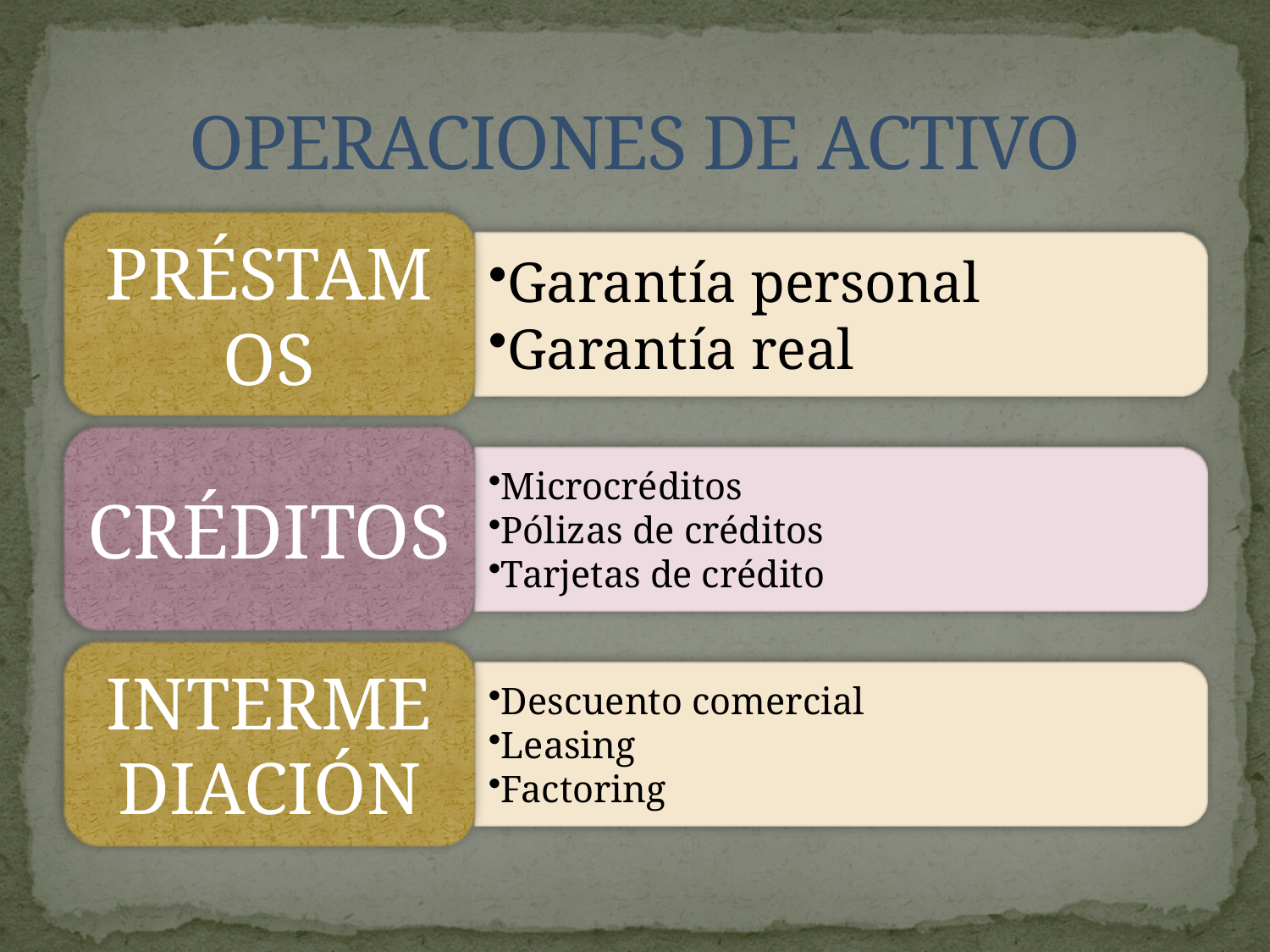

# OPERACIONES DE ACTIVO
PRÉSTAMOS
Garantía personal
Garantía real
CRÉDITOS
Pólizas de créditos
Tarjetas de crédito
INTERMEDIACIÓN
Descuento comercial
Factoring
Microcréditos
Leasing